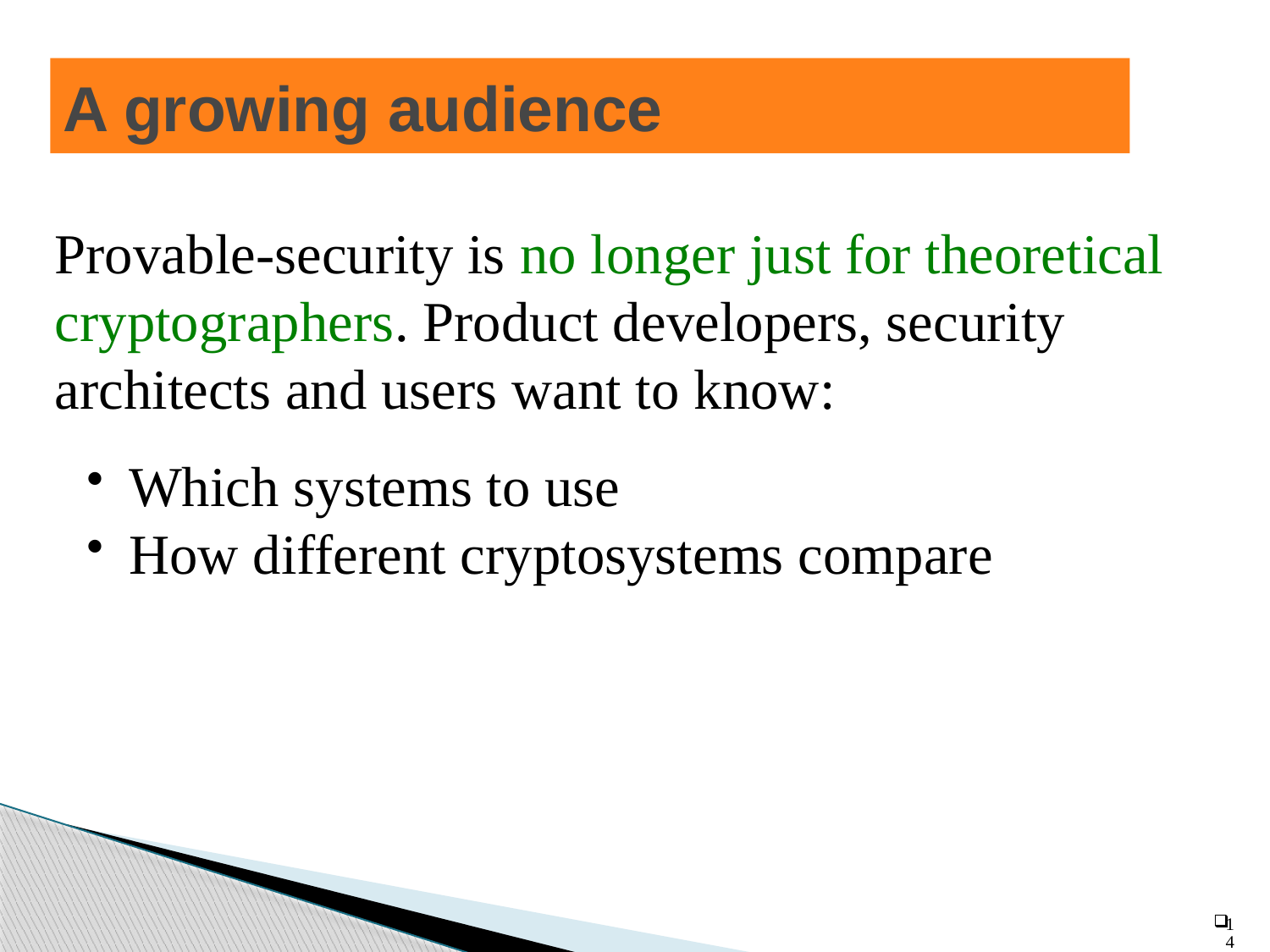

# A growing audience
Provable-security is no longer just for theoretical
cryptographers. Product developers, security      architects and users want to know:

 Which systems to use
 How different cryptosystems compare
14